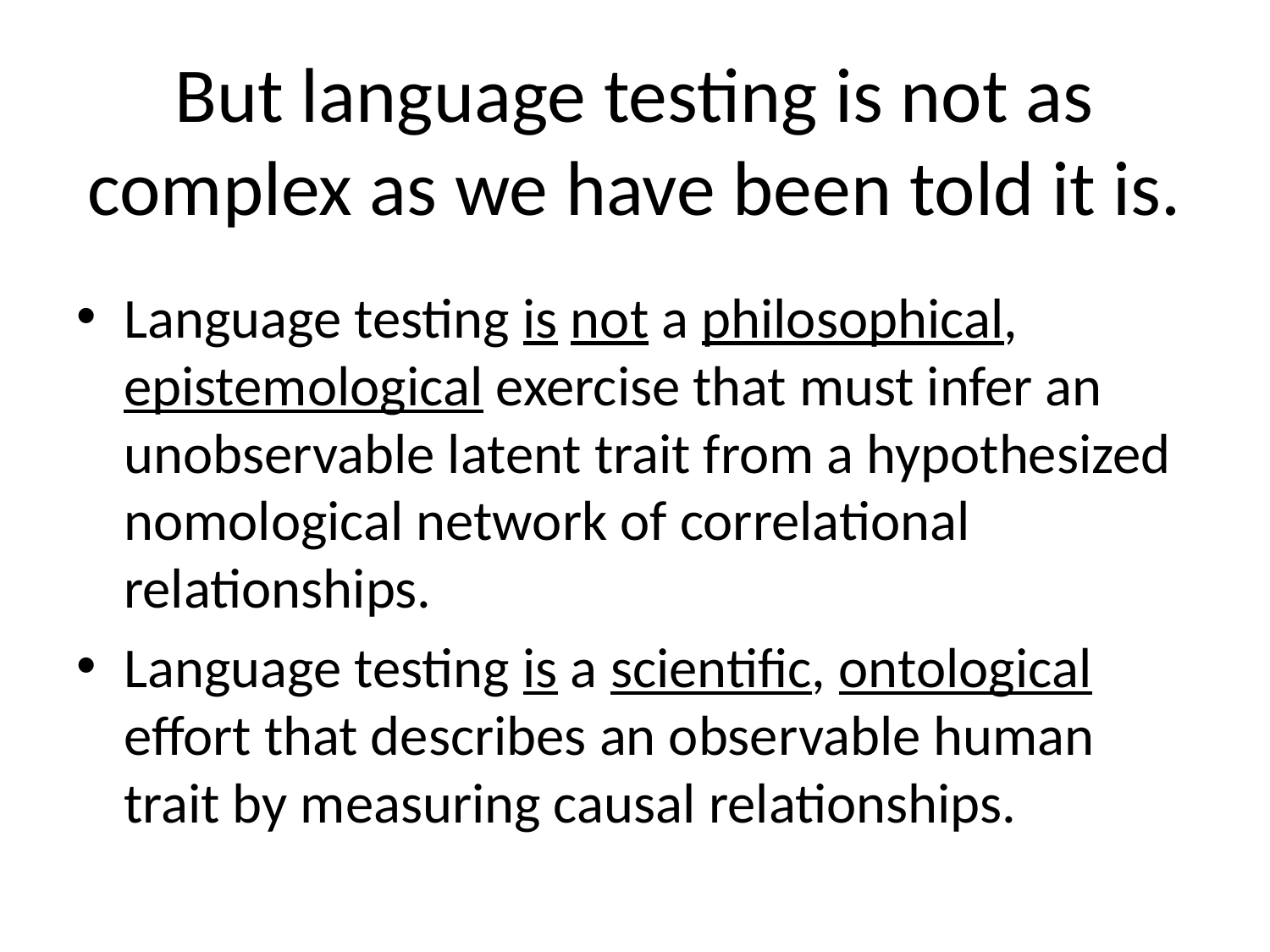

# But language testing is not as complex as we have been told it is.
Language testing is not a philosophical, epistemological exercise that must infer an unobservable latent trait from a hypothesized nomological network of correlational relationships.
Language testing is a scientific, ontological effort that describes an observable human trait by measuring causal relationships.